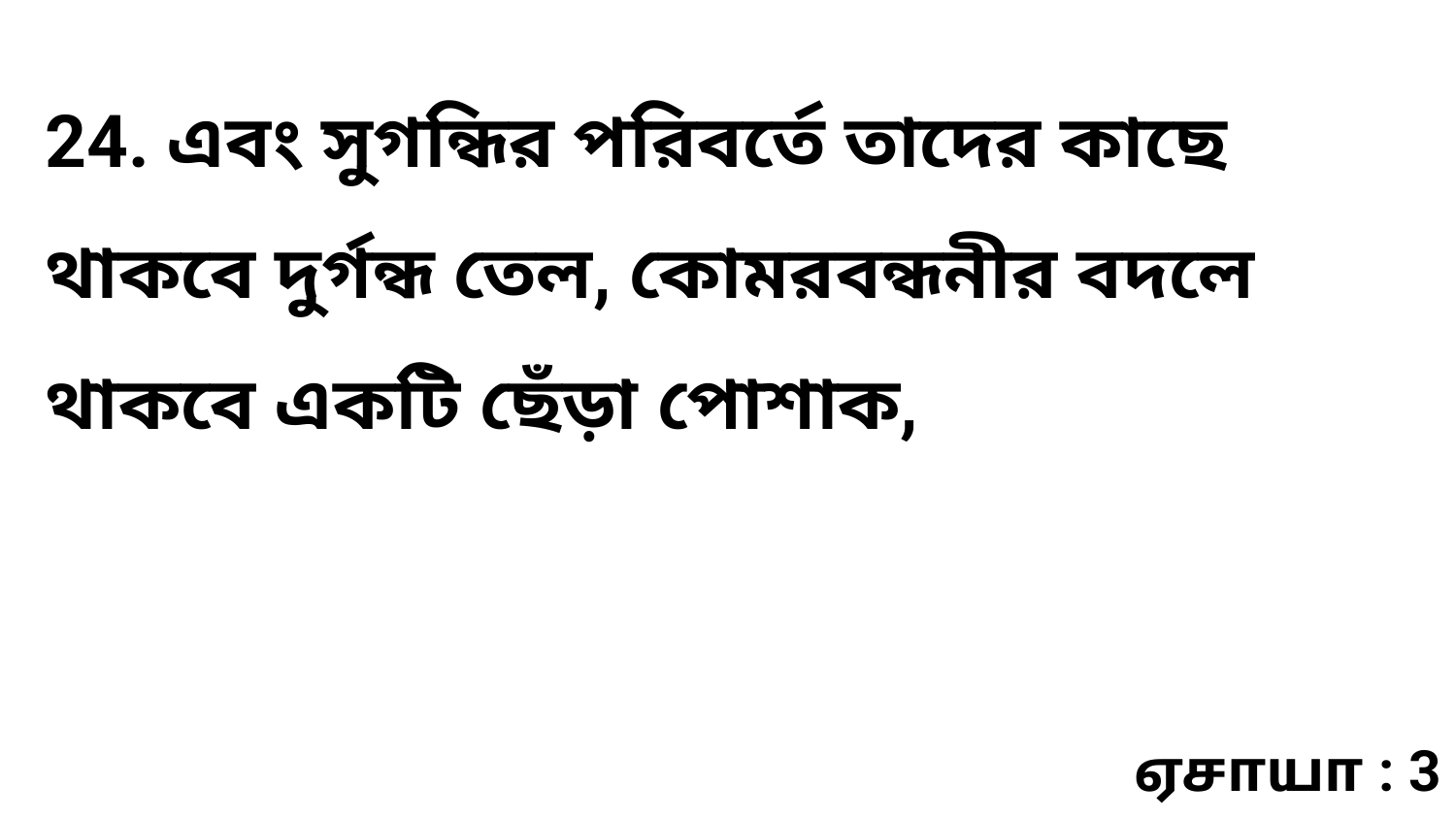

24. এবং সুগন্ধির পরিবর্তে তাদের কাছে থাকবে দুর্গন্ধ তেল, কোমরবন্ধনীর বদলে থাকবে একটি ছেঁড়া পোশাক,
ஏசாயா : 3